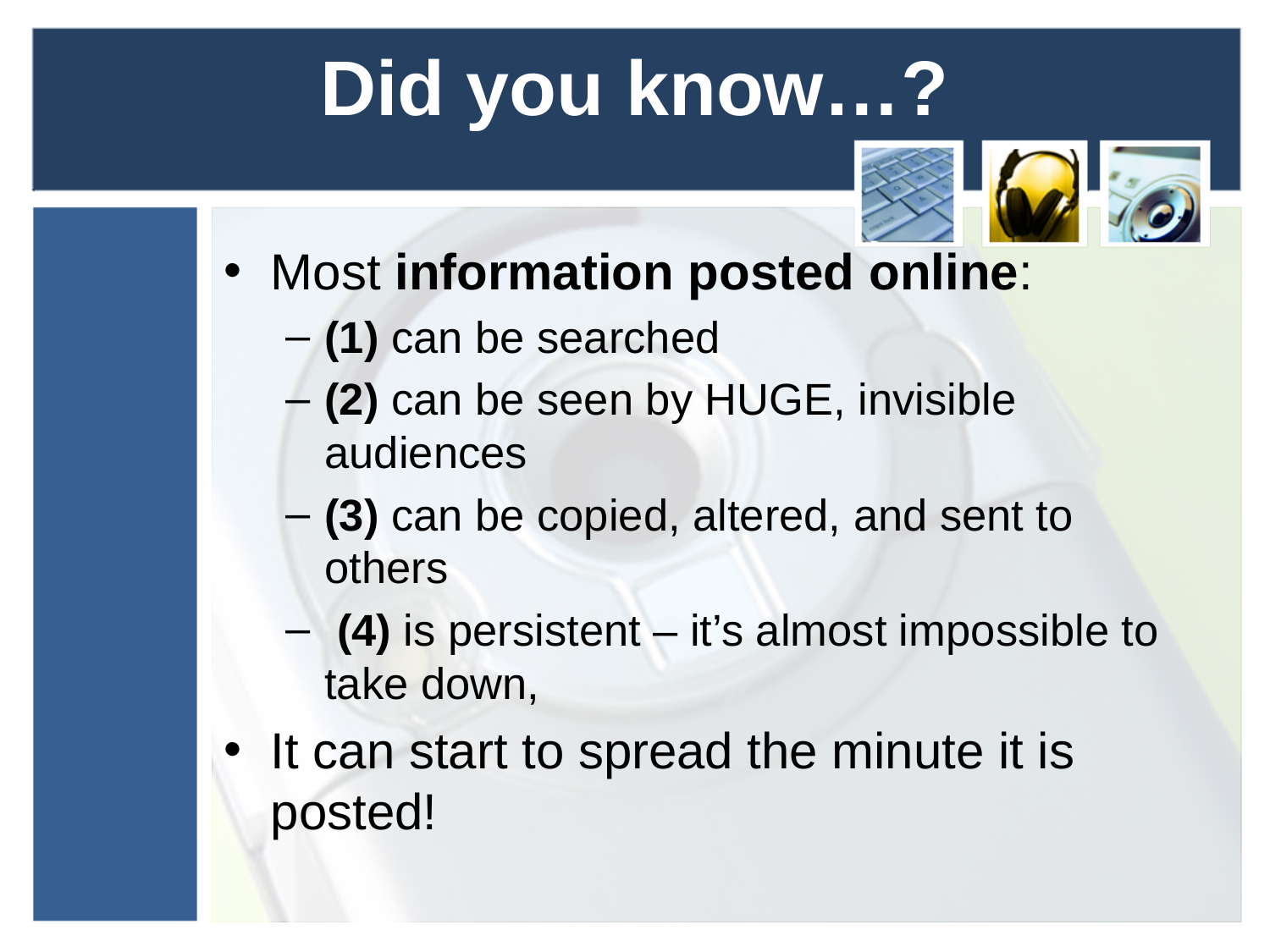

# Did you know…?
Most information posted online:
(1) can be searched
(2) can be seen by HUGE, invisible audiences
(3) can be copied, altered, and sent to others
 (4) is persistent – it’s almost impossible to take down,
It can start to spread the minute it is posted!